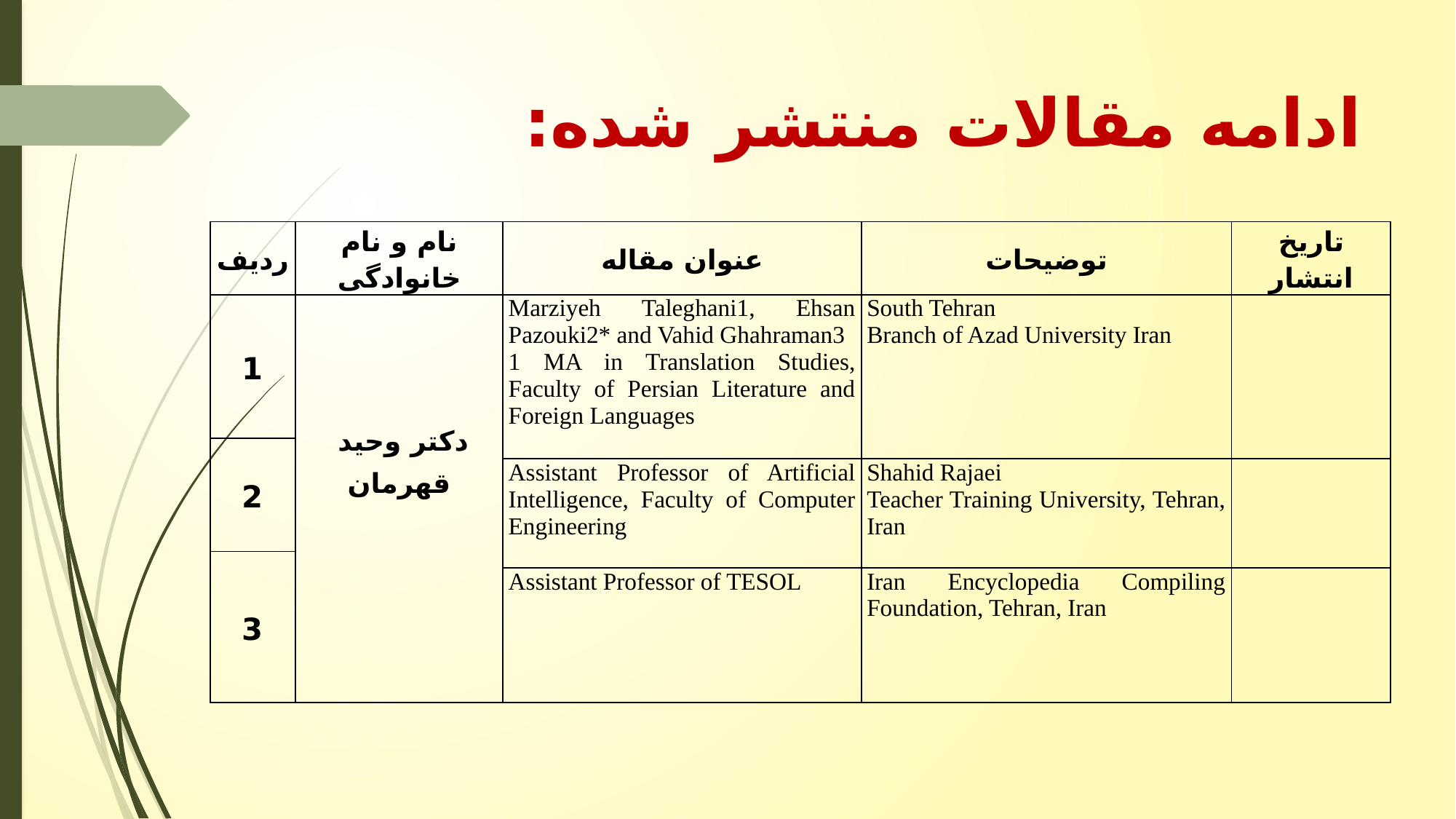

# ادامه مقالات منتشر شده:
| ردیف | نام و نام خانوادگی | عنوان مقاله | توضیحات | تاریخ انتشار |
| --- | --- | --- | --- | --- |
| 1 | دکتر وحید قهرمان | Marziyeh Taleghani1, Ehsan Pazouki2\* and Vahid Ghahraman3 1 MA in Translation Studies, Faculty of Persian Literature and Foreign Languages | South Tehran Branch of Azad University Iran |  |
| 2 |  |  |  |  |
|  |  | Assistant Professor of Artificial Intelligence, Faculty of Computer Engineering | Shahid Rajaei Teacher Training University, Tehran, Iran |  |
| 3 |  |  |  |  |
|  |  | Assistant Professor of TESOL | Iran Encyclopedia Compiling Foundation, Tehran, Iran |  |